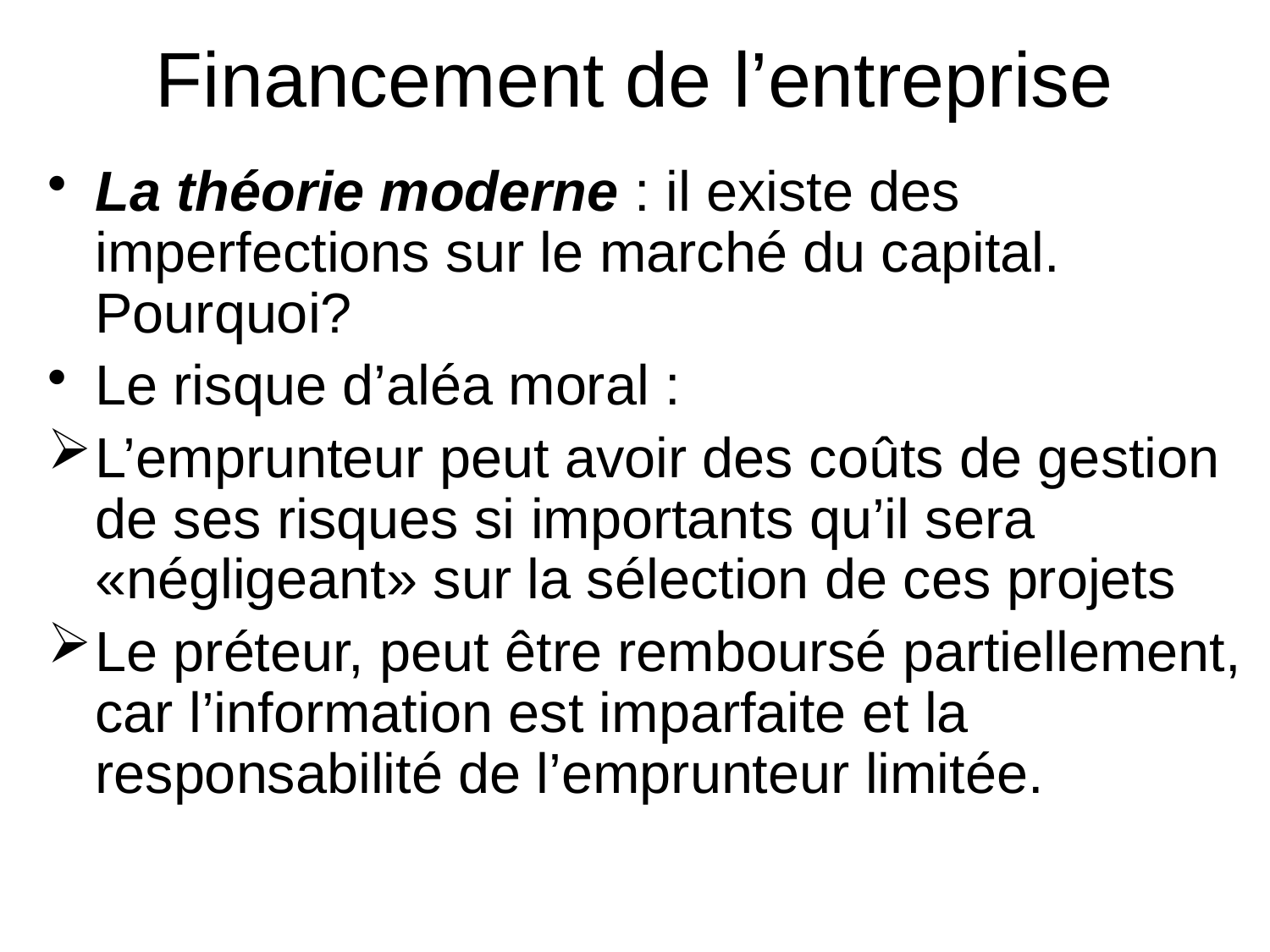

# Financement de l’entreprise
La théorie moderne : il existe des imperfections sur le marché du capital. Pourquoi?
Le risque d’aléa moral :
L’emprunteur peut avoir des coûts de gestion de ses risques si importants qu’il sera «négligeant» sur la sélection de ces projets
Le préteur, peut être remboursé partiellement, car l’information est imparfaite et la responsabilité de l’emprunteur limitée.